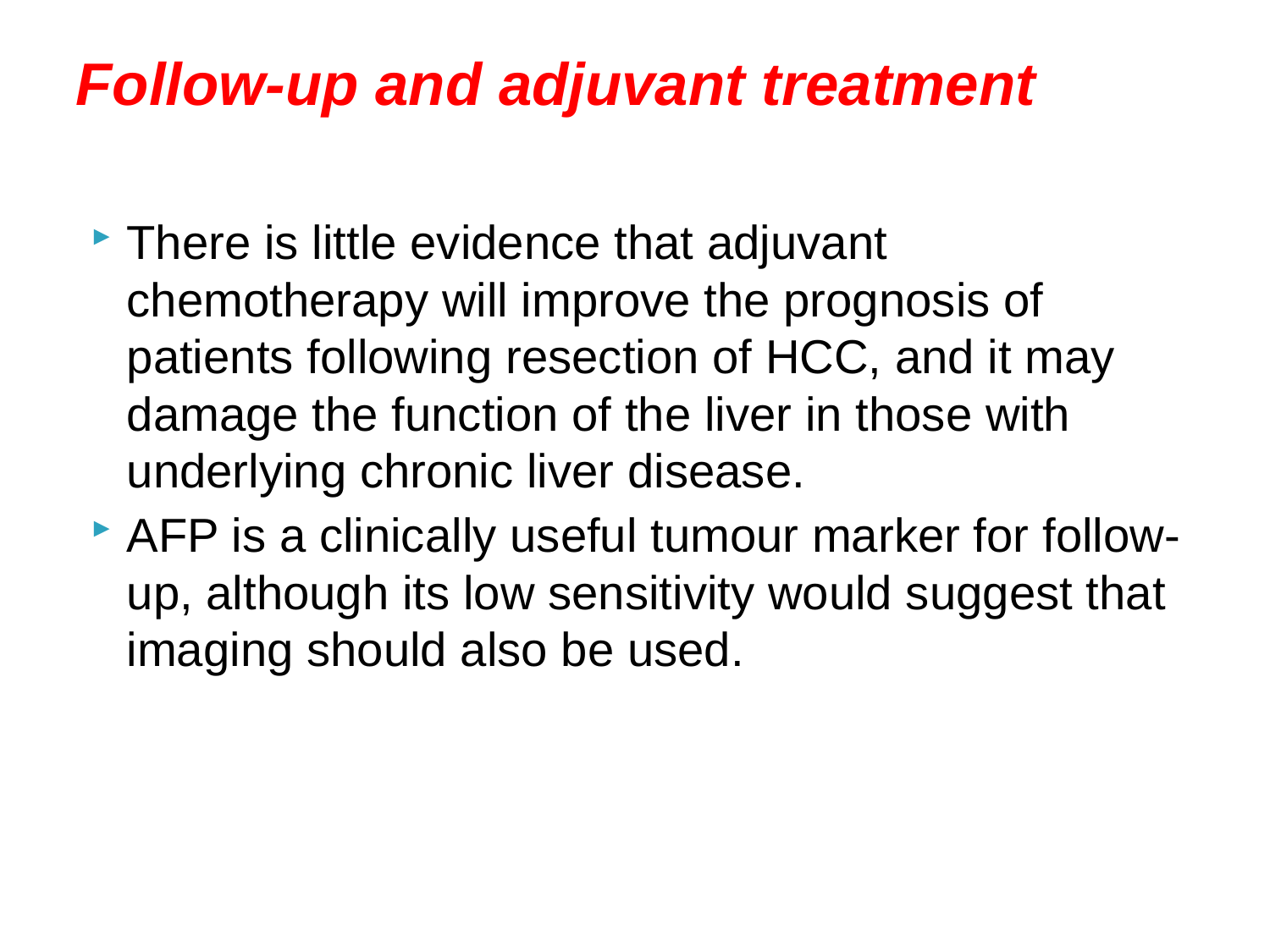

# Follow-up and adjuvant treatment
There is little evidence that adjuvant chemotherapy will improve the prognosis of patients following resection of HCC, and it may damage the function of the liver in those with underlying chronic liver disease.
AFP is a clinically useful tumour marker for follow-up, although its low sensitivity would suggest that imaging should also be used.